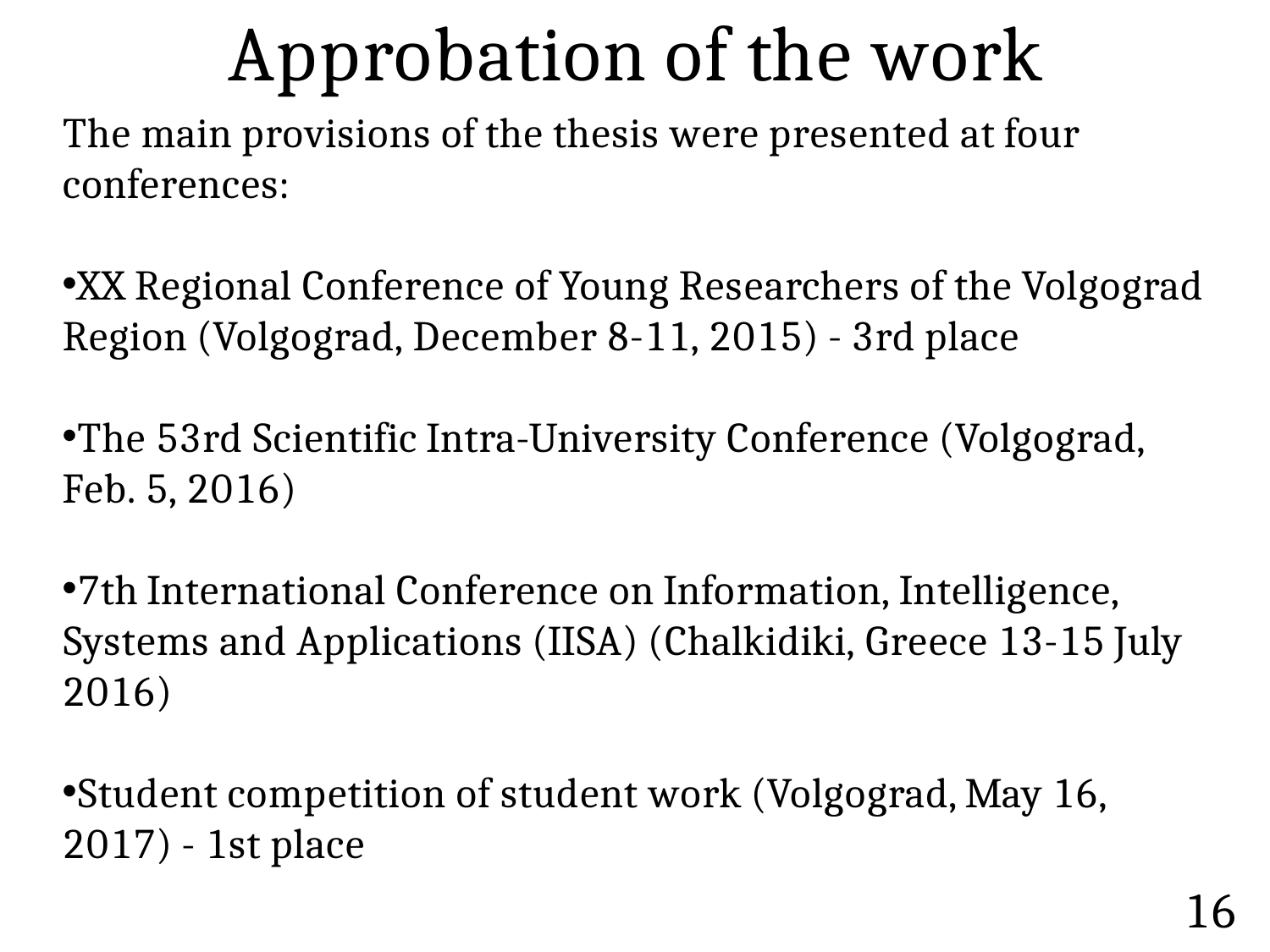

# Approbation of the work
The main provisions of the thesis were presented at four conferences:

XX Regional Conference of Young Researchers of the Volgograd Region (Volgograd, December 8-11, 2015) - 3rd place

The 53rd Scientific Intra-University Conference (Volgograd, Feb. 5, 2016)

7th International Conference on Information, Intelligence, Systems and Applications (IISA) (Chalkidiki, Greece 13-15 July 2016)

Student competition of student work (Volgograd, May 16, 2017) - 1st place

16